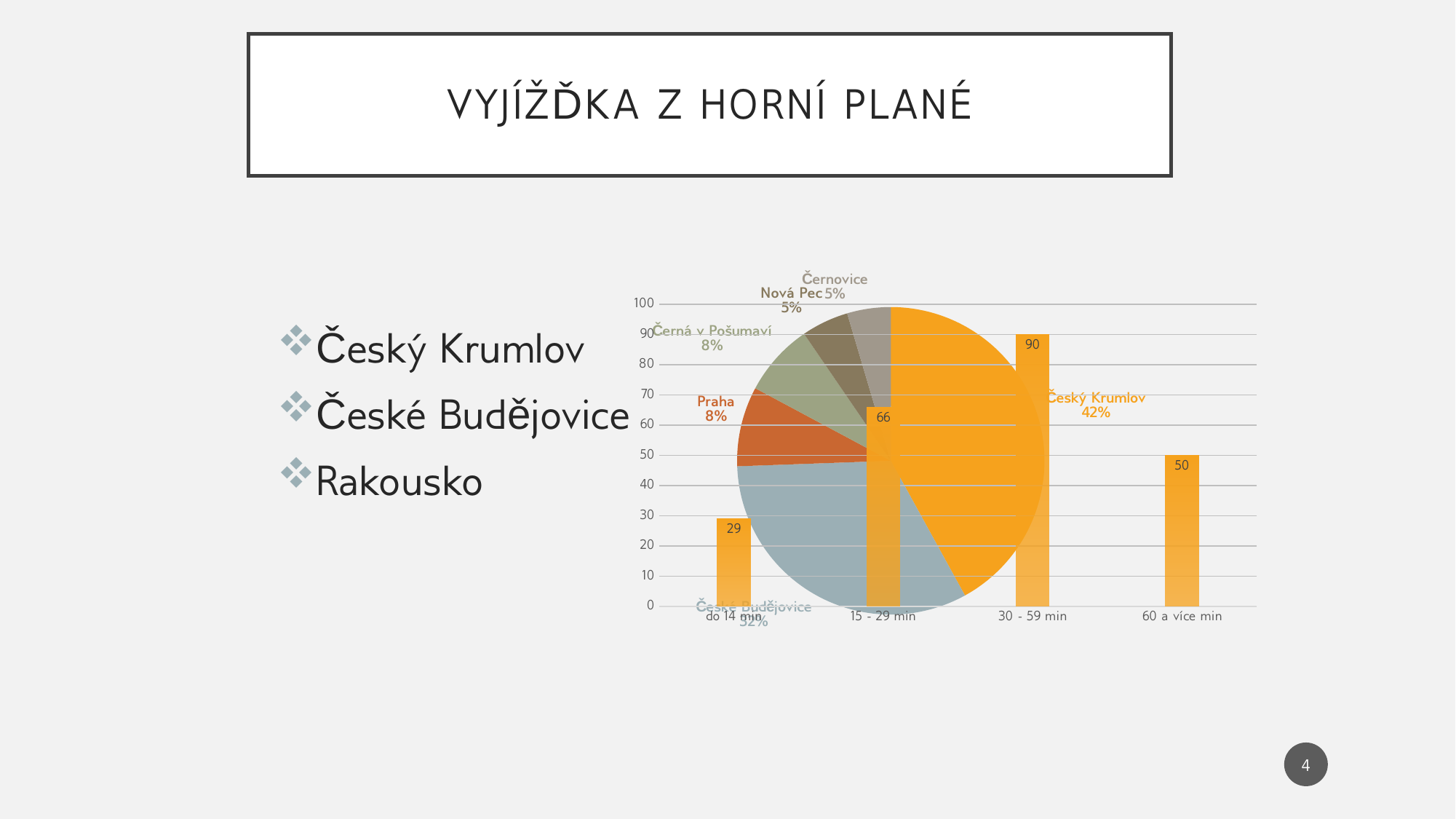

# Vyjížďka z Horní plané

### Chart

| Category | podíl obcí na vyjíždce |
|---|---|
| Český Krumlov | 110.0 |
| České Budějovice | 85.0 |
| Praha | 22.0 |
| Černá v Pošumaví | 20.0 |
| Nová Pec | 13.0 |
| Černovice | 12.0 |

### Chart

| Category | čas strávený vyjížďkou |
|---|---|
| do 14 min | 29.0 |
| 15 - 29 min | 66.0 |
| 30 - 59 min | 90.0 |
| 60 a více min | 50.0 |
Český Krumlov
České Budějovice
Rakousko

4